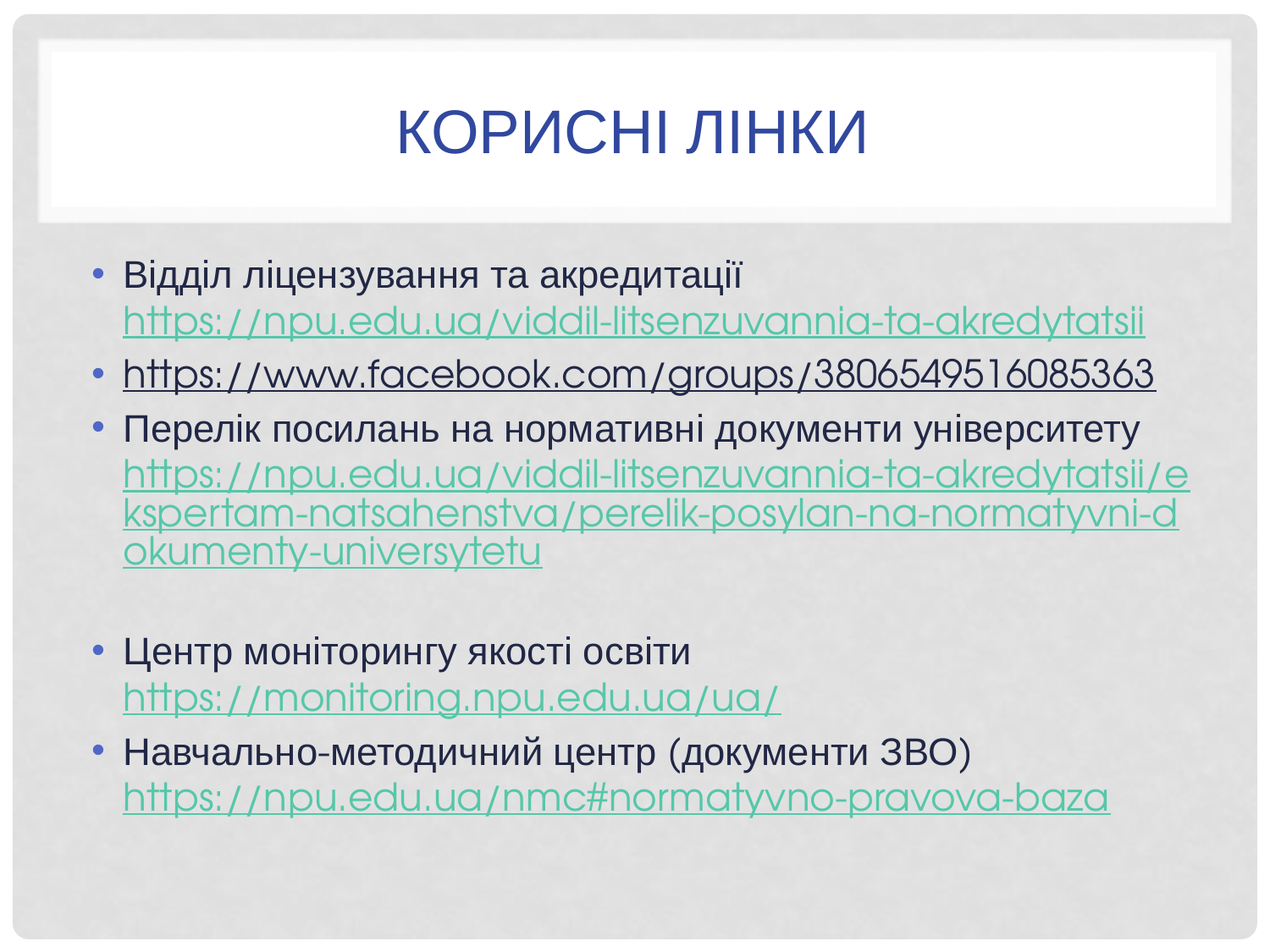

# Корисні лінки
Відділ ліцензування та акредитації https://npu.edu.ua/viddil-litsenzuvannia-ta-akredytatsii
https://www.facebook.com/groups/3806549516085363
Перелік посилань на нормативні документи університету https://npu.edu.ua/viddil-litsenzuvannia-ta-akredytatsii/ekspertam-natsahenstva/perelik-posylan-na-normatyvni-dokumenty-universytetu
Центр моніторингу якості освіти https://monitoring.npu.edu.ua/ua/
Навчально-методичний центр (документи ЗВО) https://npu.edu.ua/nmc#normatyvno-pravova-baza